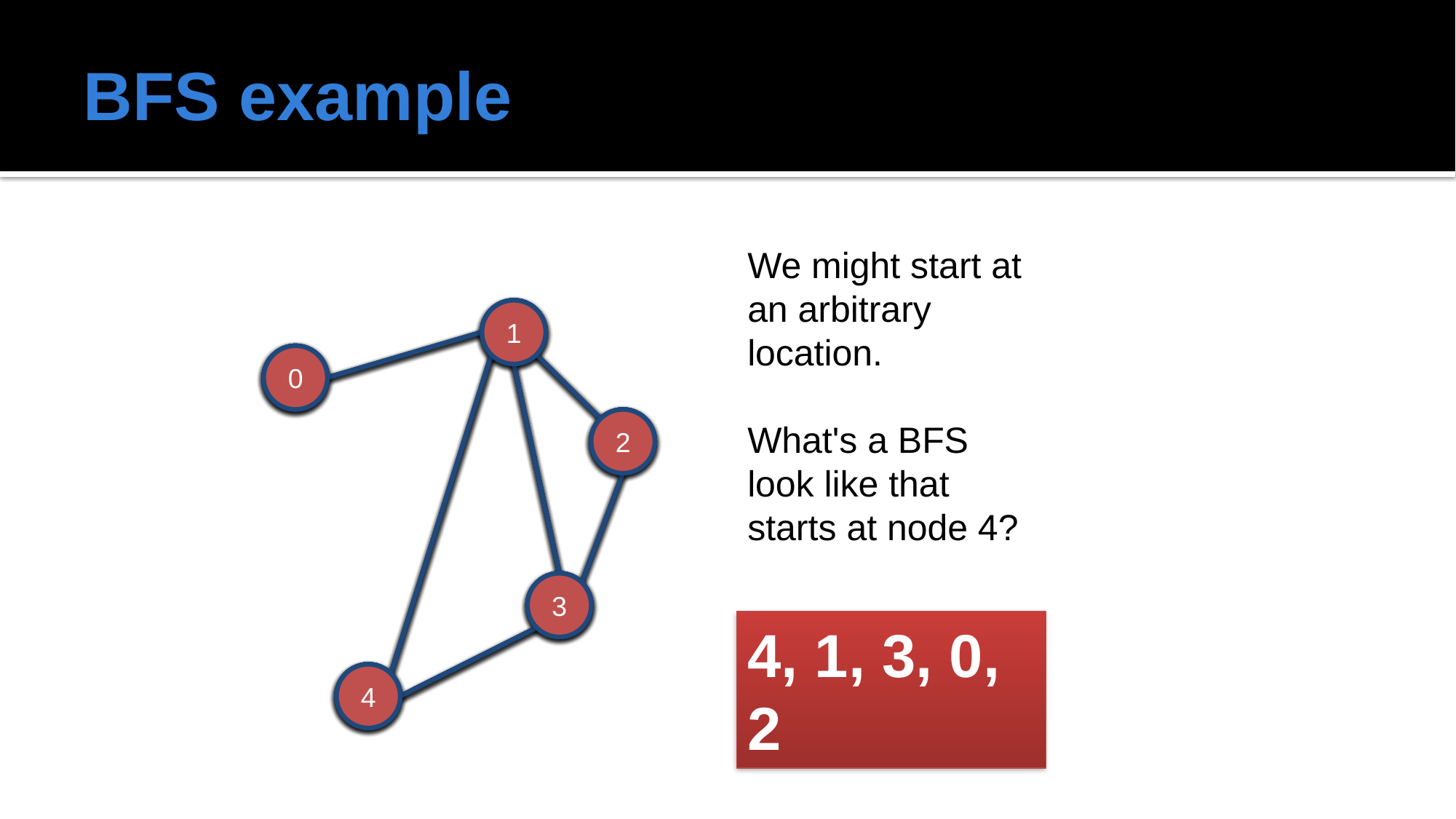

# BFS example
We might start at an arbitrary location.

What's a BFS look like that starts at node 4?
1
0
2
3
4
1
0
2
3
4
1
0
2
3
4
1
0
2
3
4
1
0
2
3
4
1
0
2
3
4
4, 1, 3, 0, 2